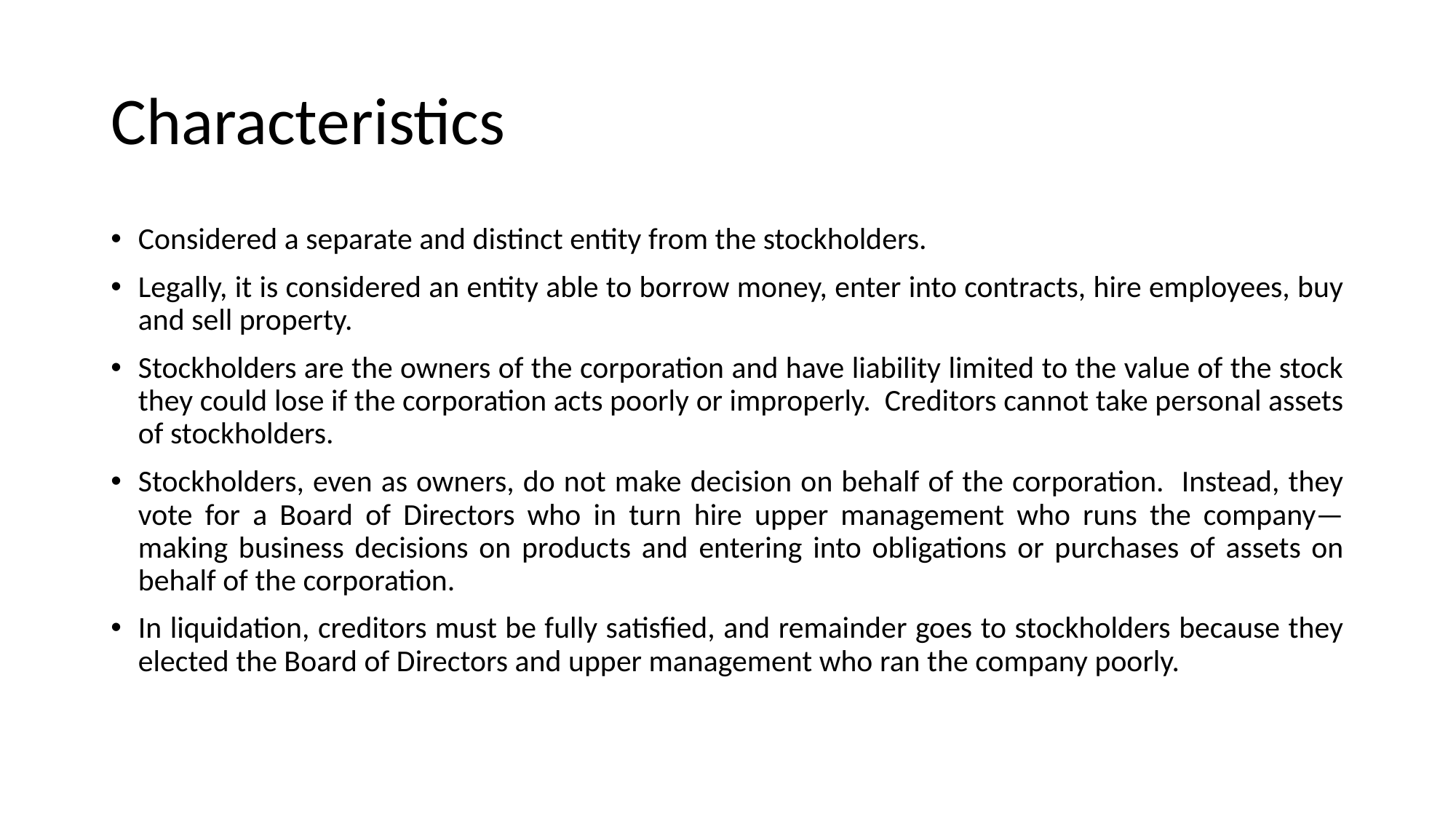

# Characteristics
Considered a separate and distinct entity from the stockholders.
Legally, it is considered an entity able to borrow money, enter into contracts, hire employees, buy and sell property.
Stockholders are the owners of the corporation and have liability limited to the value of the stock they could lose if the corporation acts poorly or improperly.  Creditors cannot take personal assets of stockholders.
Stockholders, even as owners, do not make decision on behalf of the corporation.  Instead, they vote for a Board of Directors who in turn hire upper management who runs the company—making business decisions on products and entering into obligations or purchases of assets on behalf of the corporation.
In liquidation, creditors must be fully satisfied, and remainder goes to stockholders because they elected the Board of Directors and upper management who ran the company poorly.